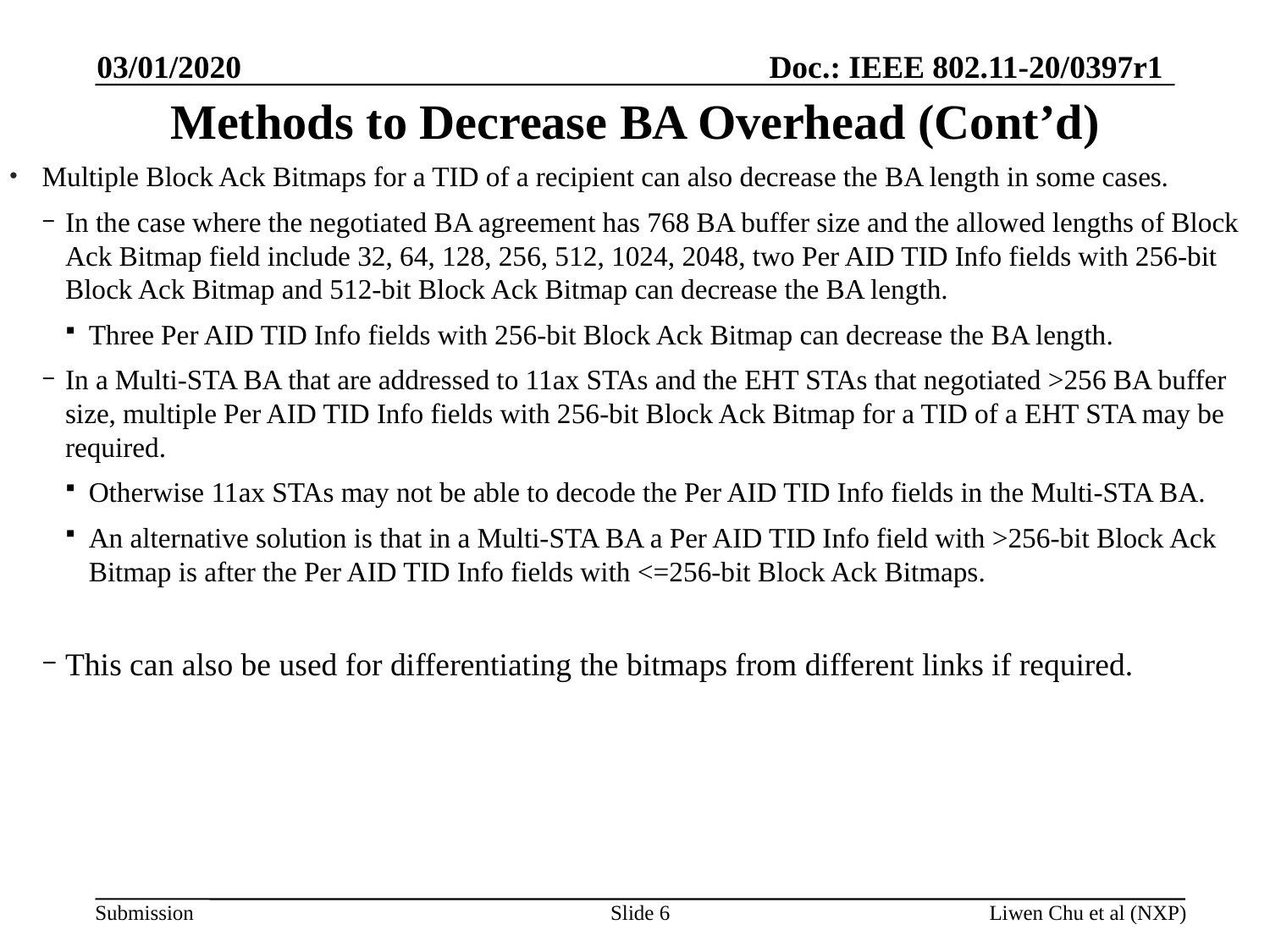

03/01/2020
# Methods to Decrease BA Overhead (Cont’d)
Multiple Block Ack Bitmaps for a TID of a recipient can also decrease the BA length in some cases.
In the case where the negotiated BA agreement has 768 BA buffer size and the allowed lengths of Block Ack Bitmap field include 32, 64, 128, 256, 512, 1024, 2048, two Per AID TID Info fields with 256-bit Block Ack Bitmap and 512-bit Block Ack Bitmap can decrease the BA length.
Three Per AID TID Info fields with 256-bit Block Ack Bitmap can decrease the BA length.
In a Multi-STA BA that are addressed to 11ax STAs and the EHT STAs that negotiated >256 BA buffer size, multiple Per AID TID Info fields with 256-bit Block Ack Bitmap for a TID of a EHT STA may be required.
Otherwise 11ax STAs may not be able to decode the Per AID TID Info fields in the Multi-STA BA.
An alternative solution is that in a Multi-STA BA a Per AID TID Info field with >256-bit Block Ack Bitmap is after the Per AID TID Info fields with <=256-bit Block Ack Bitmaps.

This can also be used for differentiating the bitmaps from different links if required.
Slide 6
Liwen Chu et al (NXP)